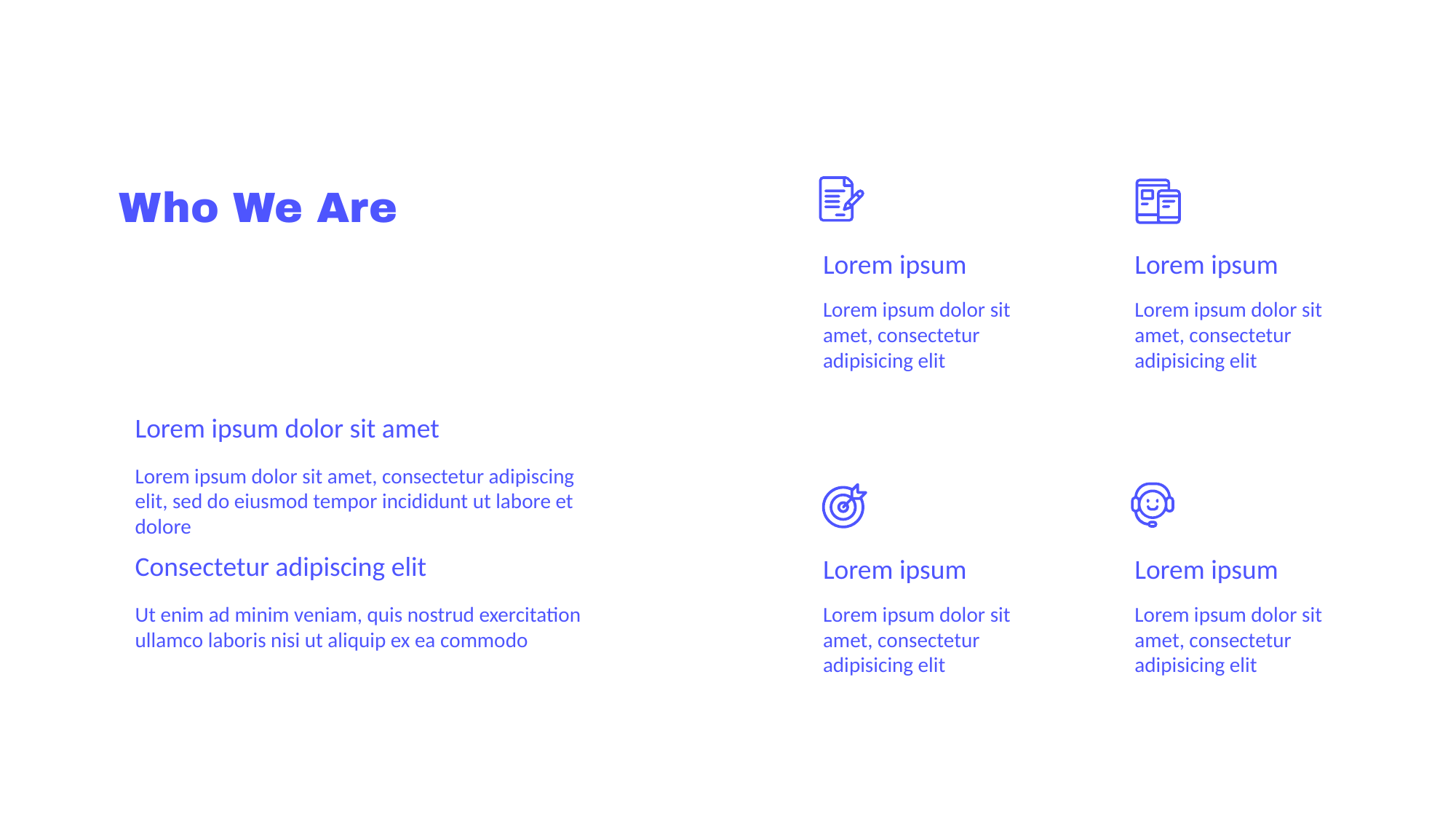

Who We Are

Lorem ipsum
Lorem ipsum
Lorem ipsum dolor sit amet, consectetur adipisicing elit
Lorem ipsum dolor sit amet, consectetur adipisicing elit
Lorem ipsum dolor sit amet
Lorem ipsum dolor sit amet, consectetur adipiscing elit, sed do eiusmod tempor incididunt ut labore et dolore

Consectetur adipiscing elit
Lorem ipsum
Lorem ipsum
Ut enim ad minim veniam, quis nostrud exercitation ullamco laboris nisi ut aliquip ex ea commodo
Lorem ipsum dolor sit amet, consectetur adipisicing elit
Lorem ipsum dolor sit amet, consectetur adipisicing elit